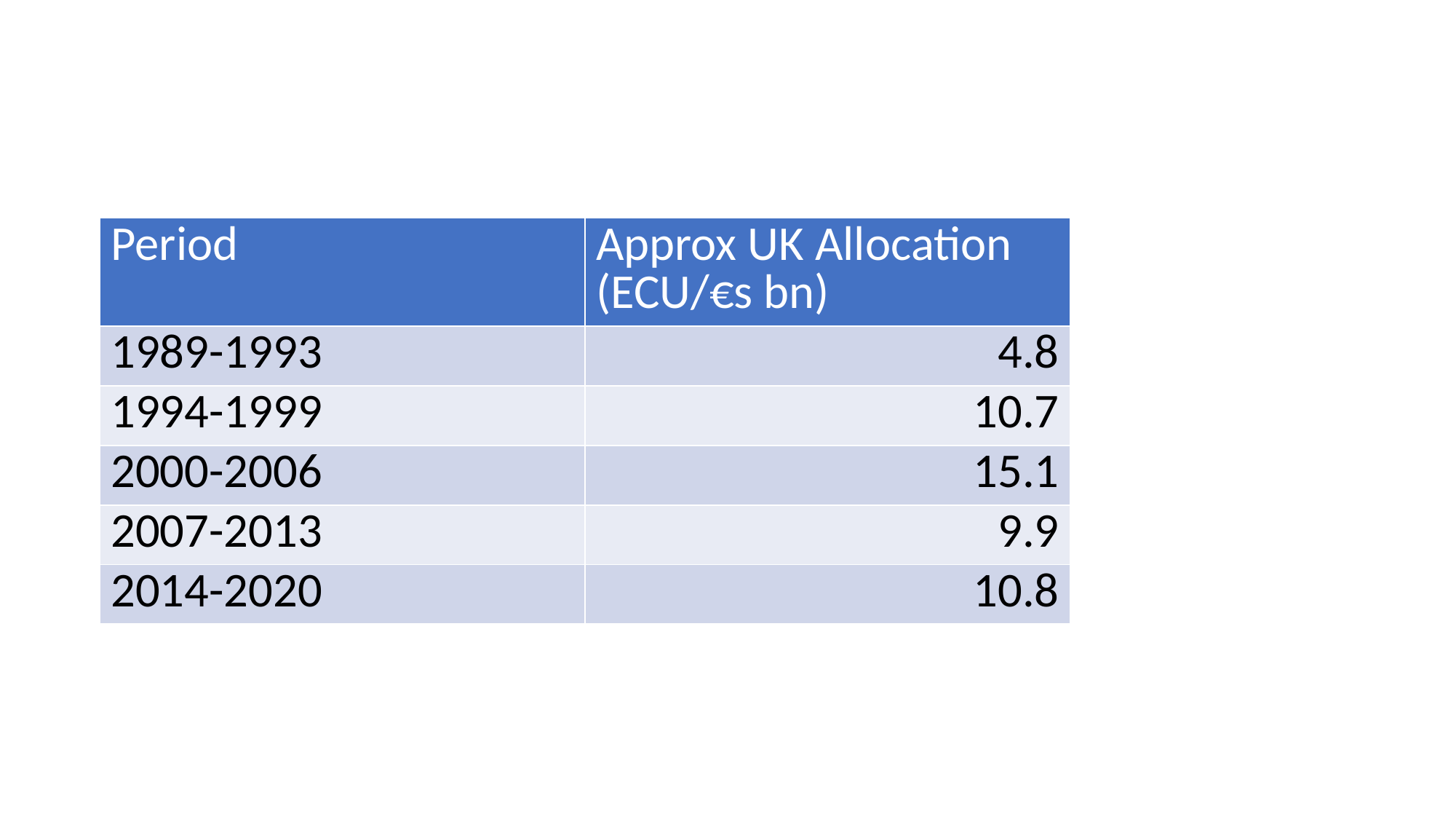

| Period | Approx UK Allocation (ECU/€s bn) |
| --- | --- |
| 1989-1993 | 4.8 |
| 1994-1999 | 10.7 |
| 2000-2006 | 15.1 |
| 2007-2013 | 9.9 |
| 2014-2020 | 10.8 |